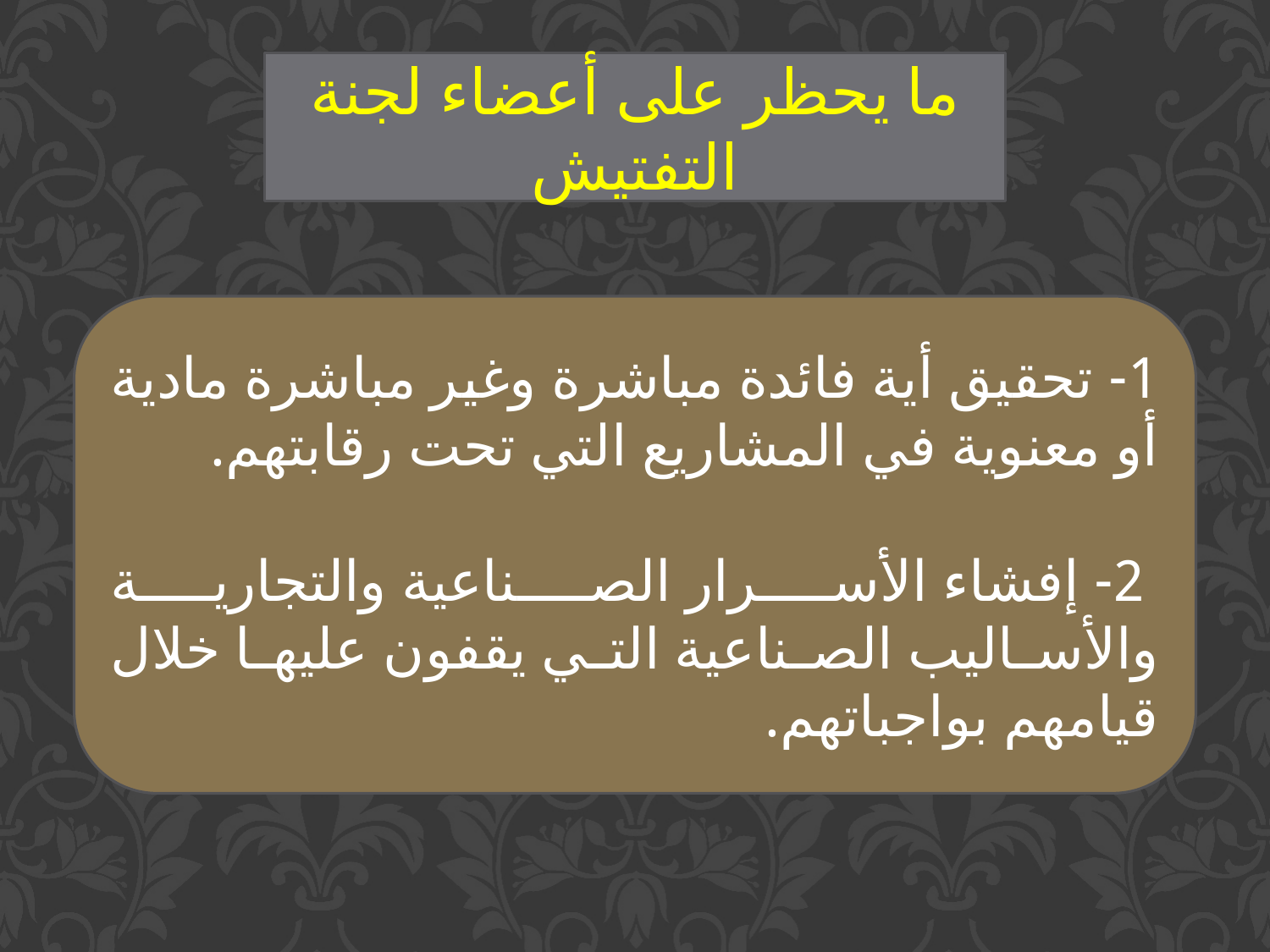

ما يحظر على أعضاء لجنة التفتيش
1- تحقيق أية فائدة مباشرة وغير مباشرة مادية أو معنوية في المشاريع التي تحت رقابتهم.

 2- إفشاء الأسرار الصناعية والتجارية والأساليب الصناعية التي يقفون عليها خلال قيامهم بواجباتهم.